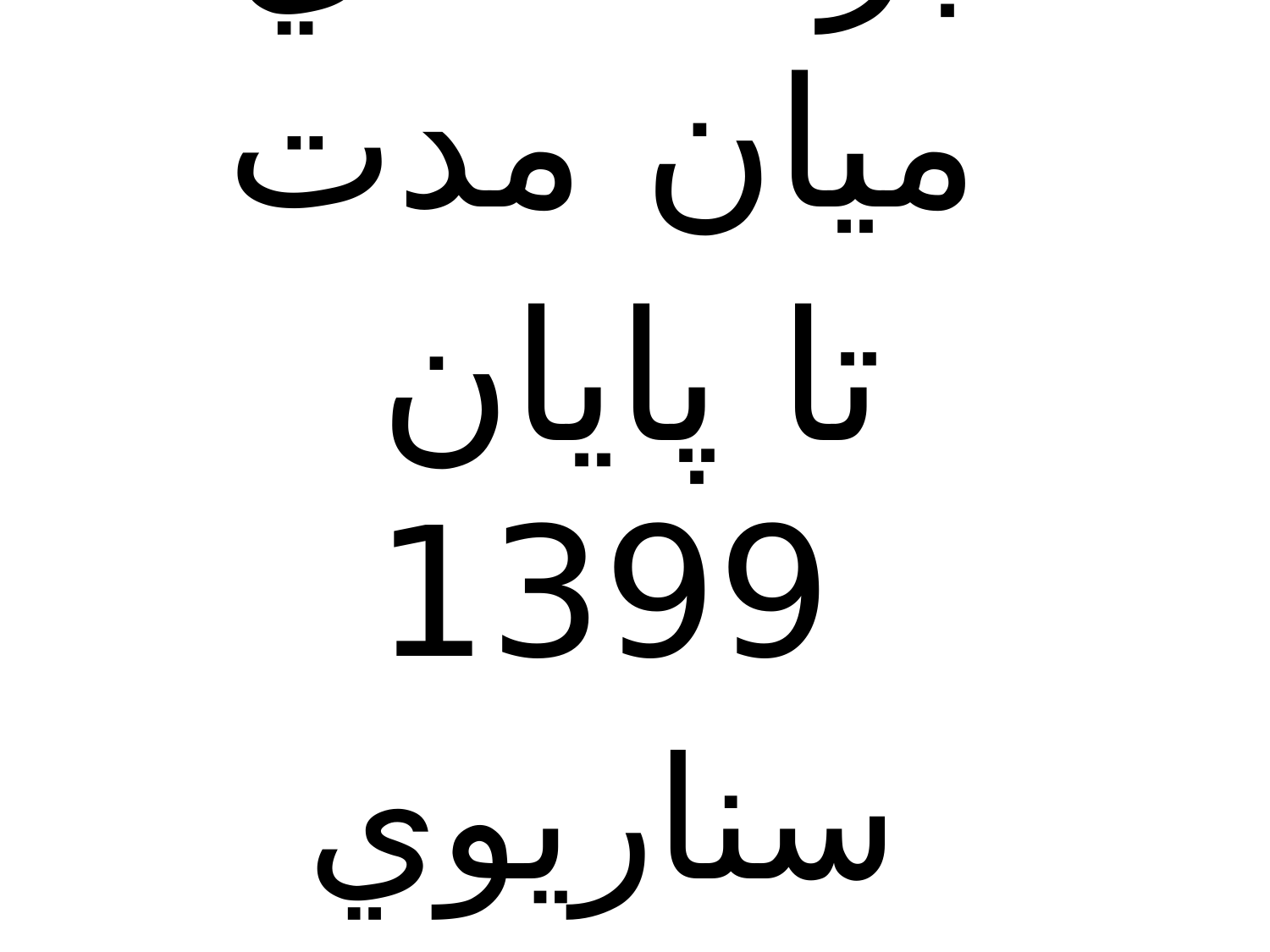

برنامه‌هاي ميان مدت
 تا پايان 1399
سناريوي شماره 2